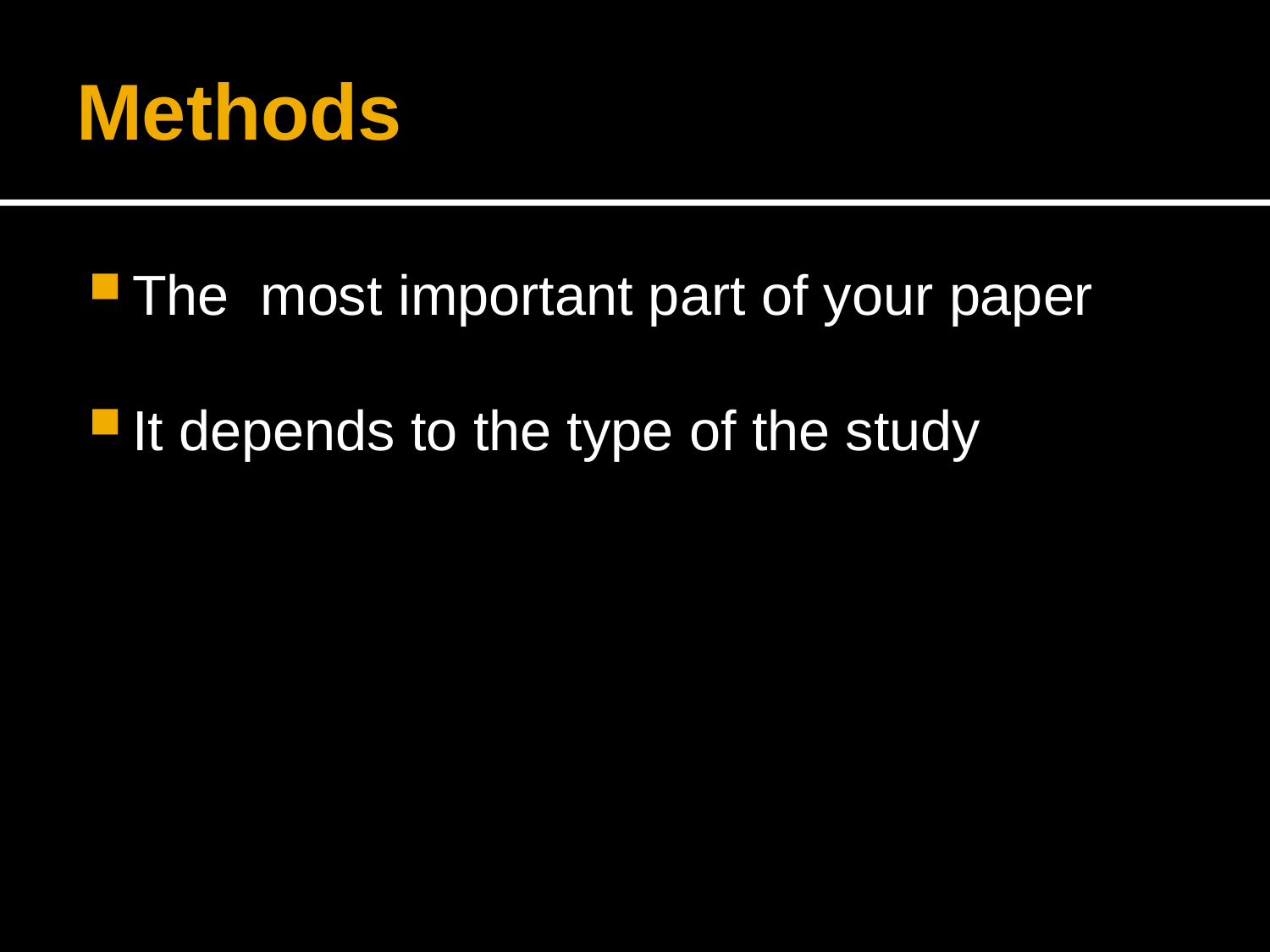

# Methods
The  most important part of your paper

It depends to the type of the study